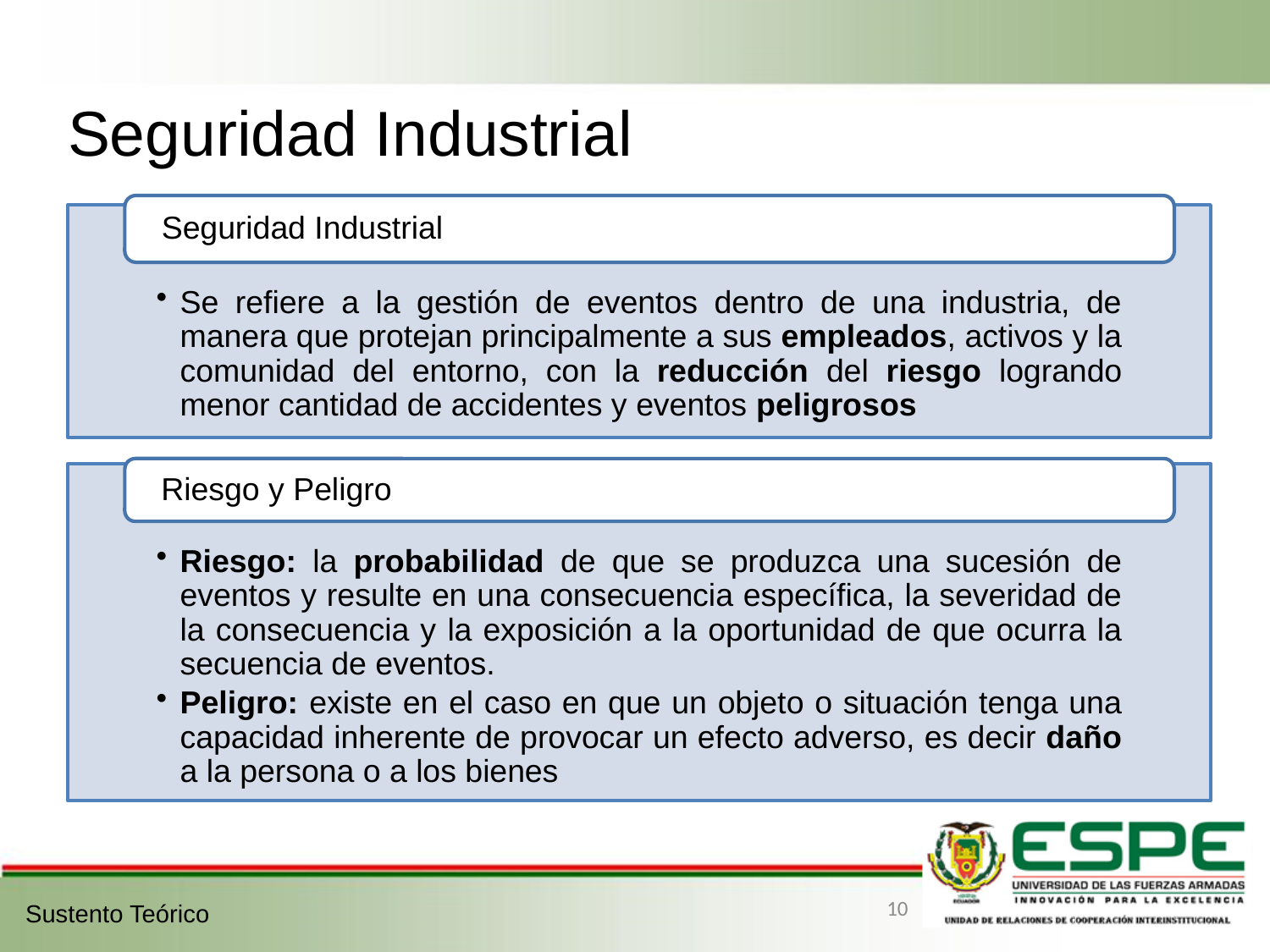

# Seguridad Industrial
Se refiere a la gestión de eventos dentro de una industria, de manera que protejan principalmente a sus empleados, activos y la comunidad del entorno, con la reducción del riesgo logrando menor cantidad de accidentes y eventos peligrosos
Seguridad Industrial
Riesgo: la probabilidad de que se produzca una sucesión de eventos y resulte en una consecuencia específica, la severidad de la consecuencia y la exposición a la oportunidad de que ocurra la secuencia de eventos.
Peligro: existe en el caso en que un objeto o situación tenga una capacidad inherente de provocar un efecto adverso, es decir daño a la persona o a los bienes
Riesgo y Peligro
10
Sustento Teórico